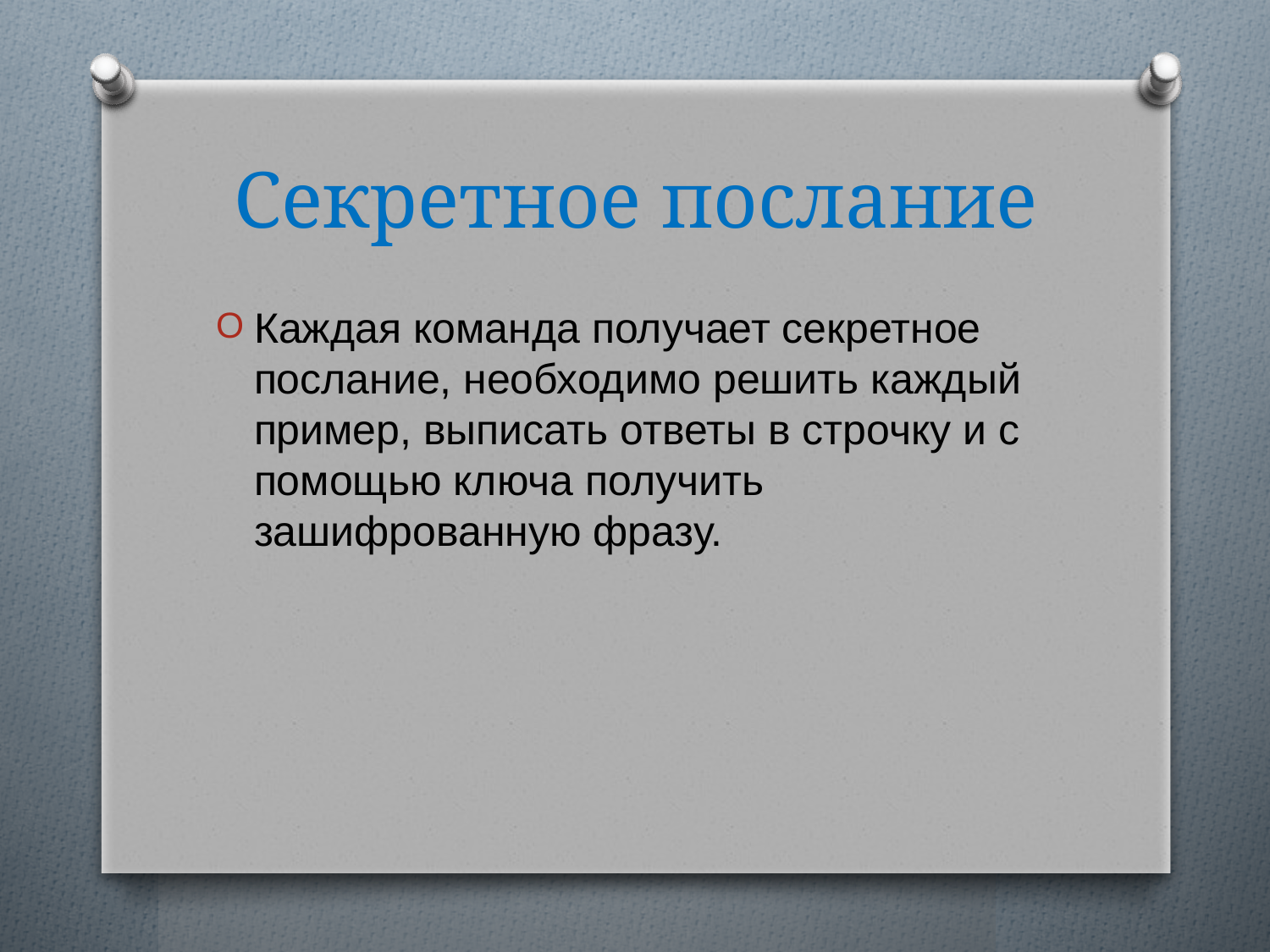

# Секретное послание
Каждая команда получает секретное послание, необходимо решить каждый пример, выписать ответы в строчку и с помощью ключа получить зашифрованную фразу.